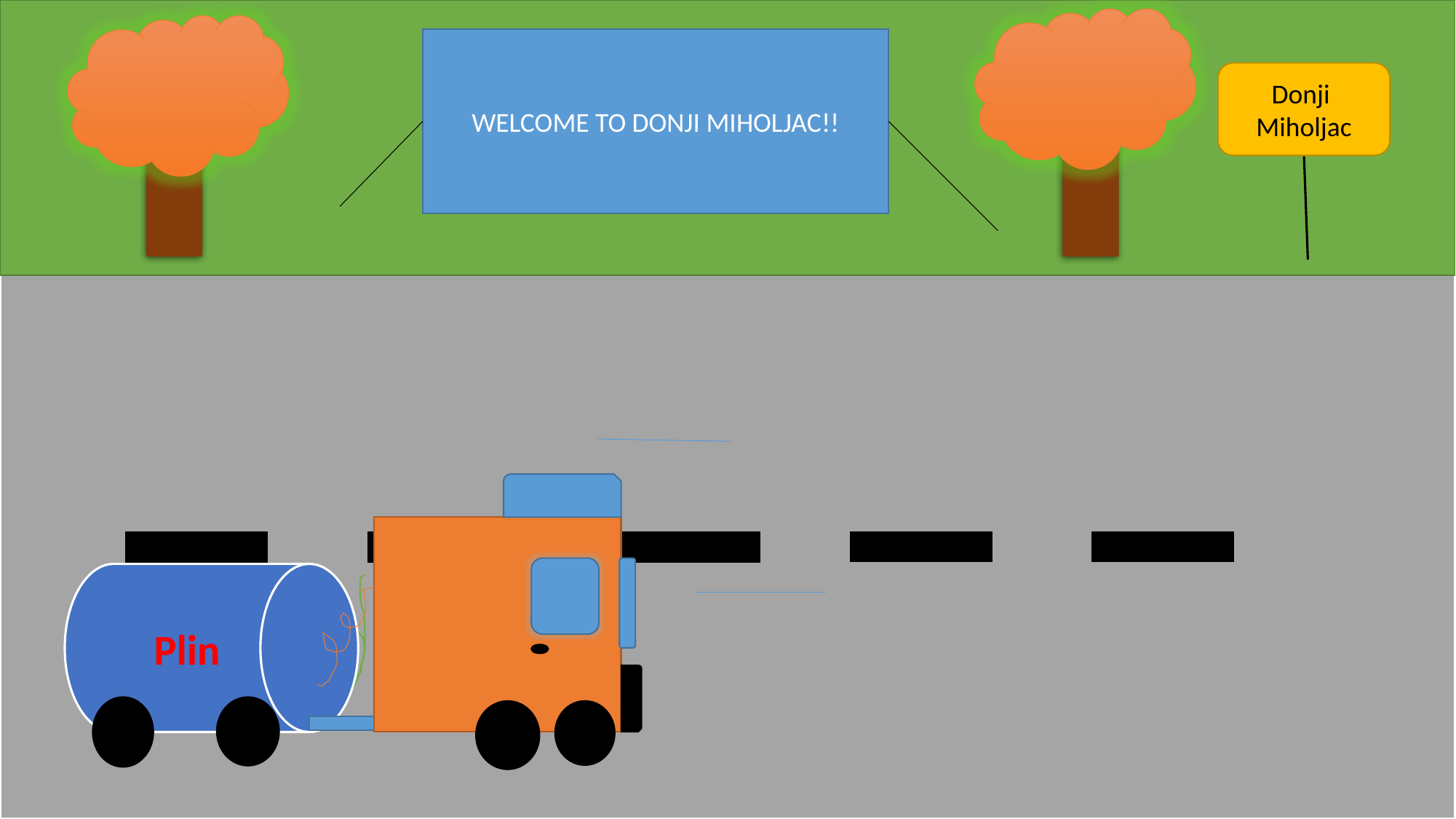

WELCOME TO DONJI MIHOLJAC!!
Donji
Miholjac

Plin